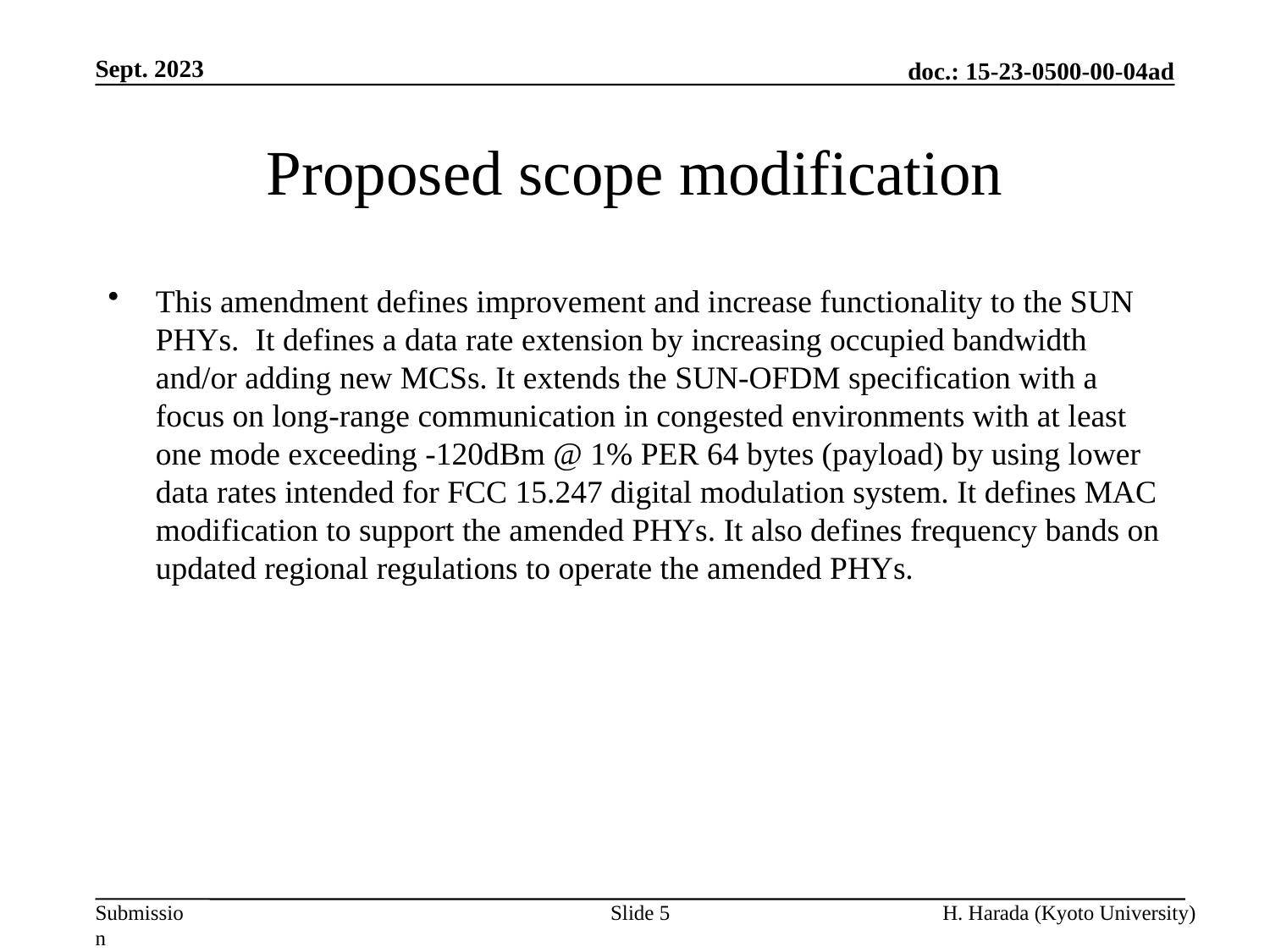

Sept. 2023
# Proposed scope modification
This amendment defines improvement and increase functionality to the SUN PHYs.  It defines a data rate extension by increasing occupied bandwidth and/or adding new MCSs. It extends the SUN-OFDM specification with a focus on long-range communication in congested environments with at least one mode exceeding -120dBm @ 1% PER 64 bytes (payload) by using lower data rates intended for FCC 15.247 digital modulation system. It defines MAC modification to support the amended PHYs. It also defines frequency bands on updated regional regulations to operate the amended PHYs.
Slide 5
H. Harada (Kyoto University)